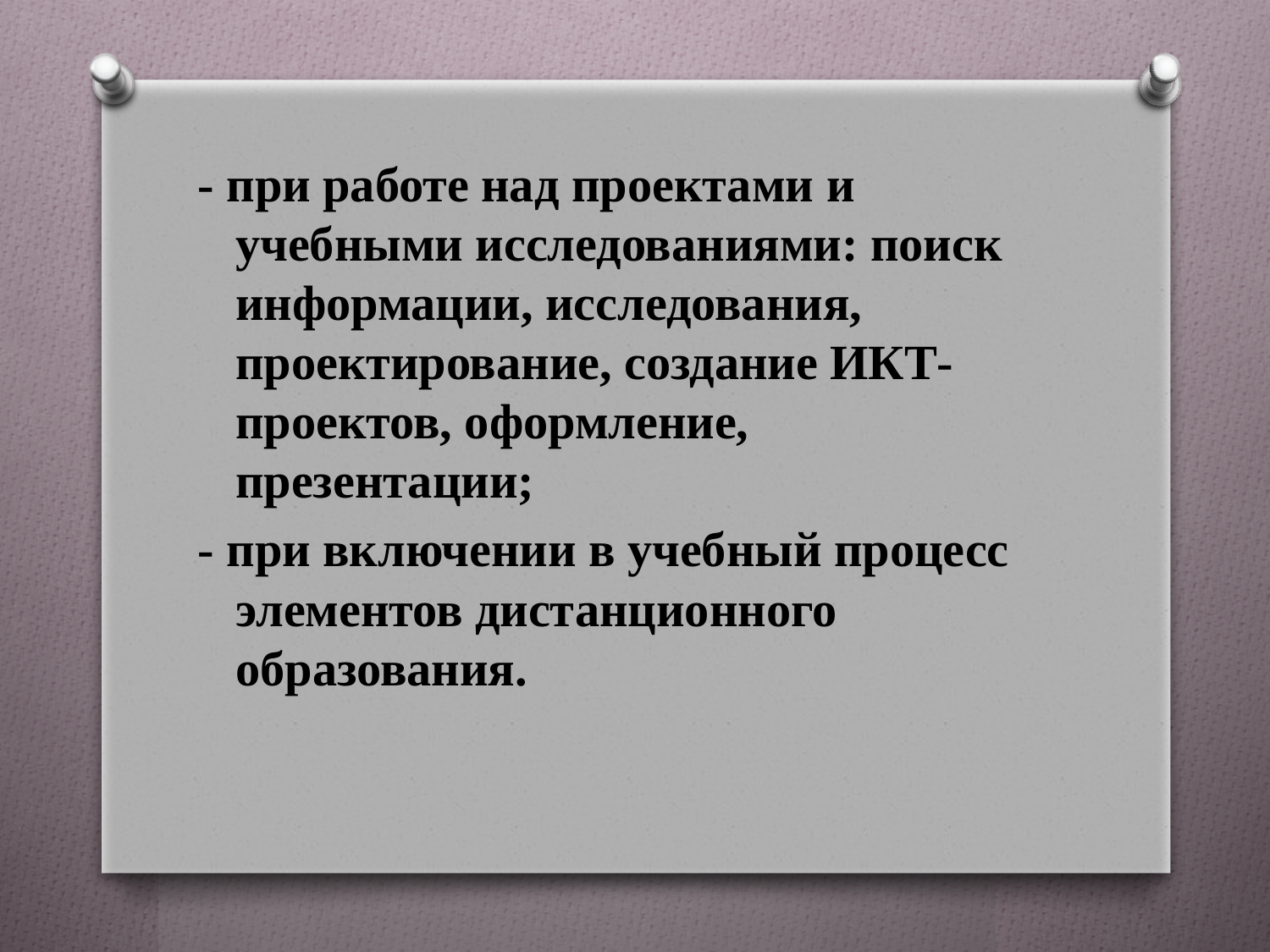

- при работе над проектами и учебными исследованиями: поиск информации, исследования, проектирование, создание ИКТ-проектов, оформление, презентации;
- при включении в учебный процесс элементов дистанционного образования.